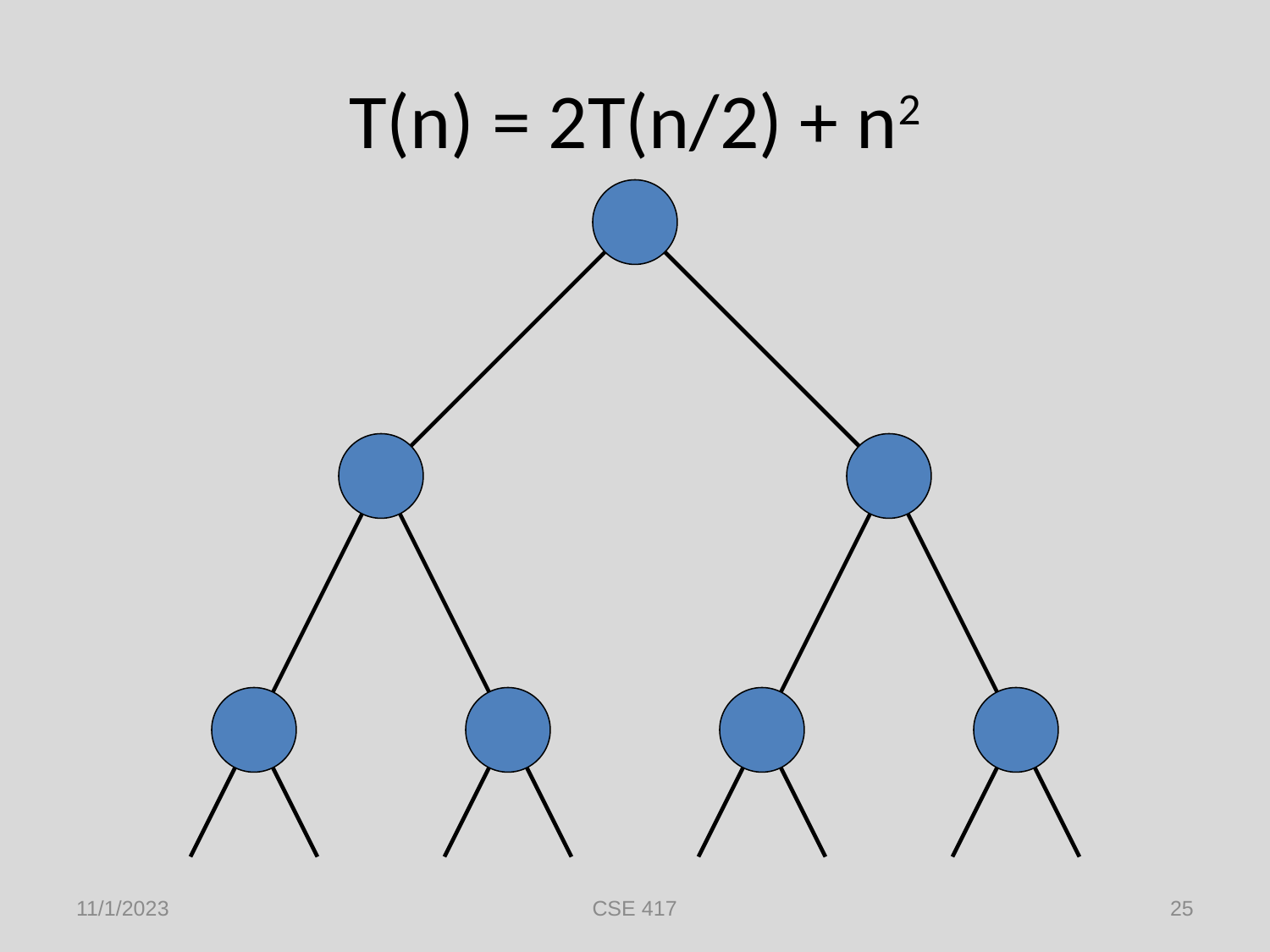

# T(n) = 2T(n/2) + n2

11/1/2023
CSE 417
25